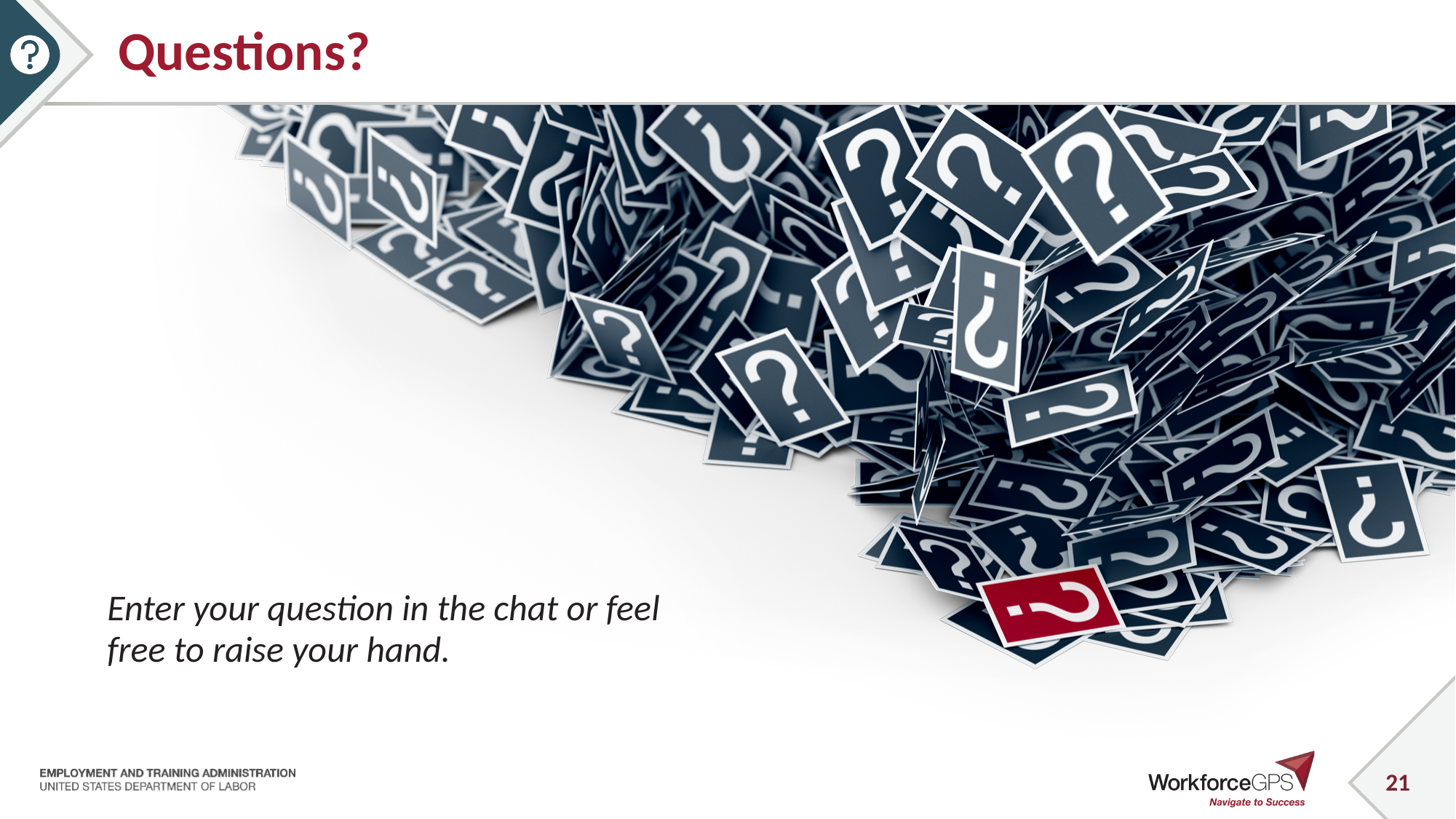

# Questions?
Enter your question in the chat or feel free to raise your hand.
21